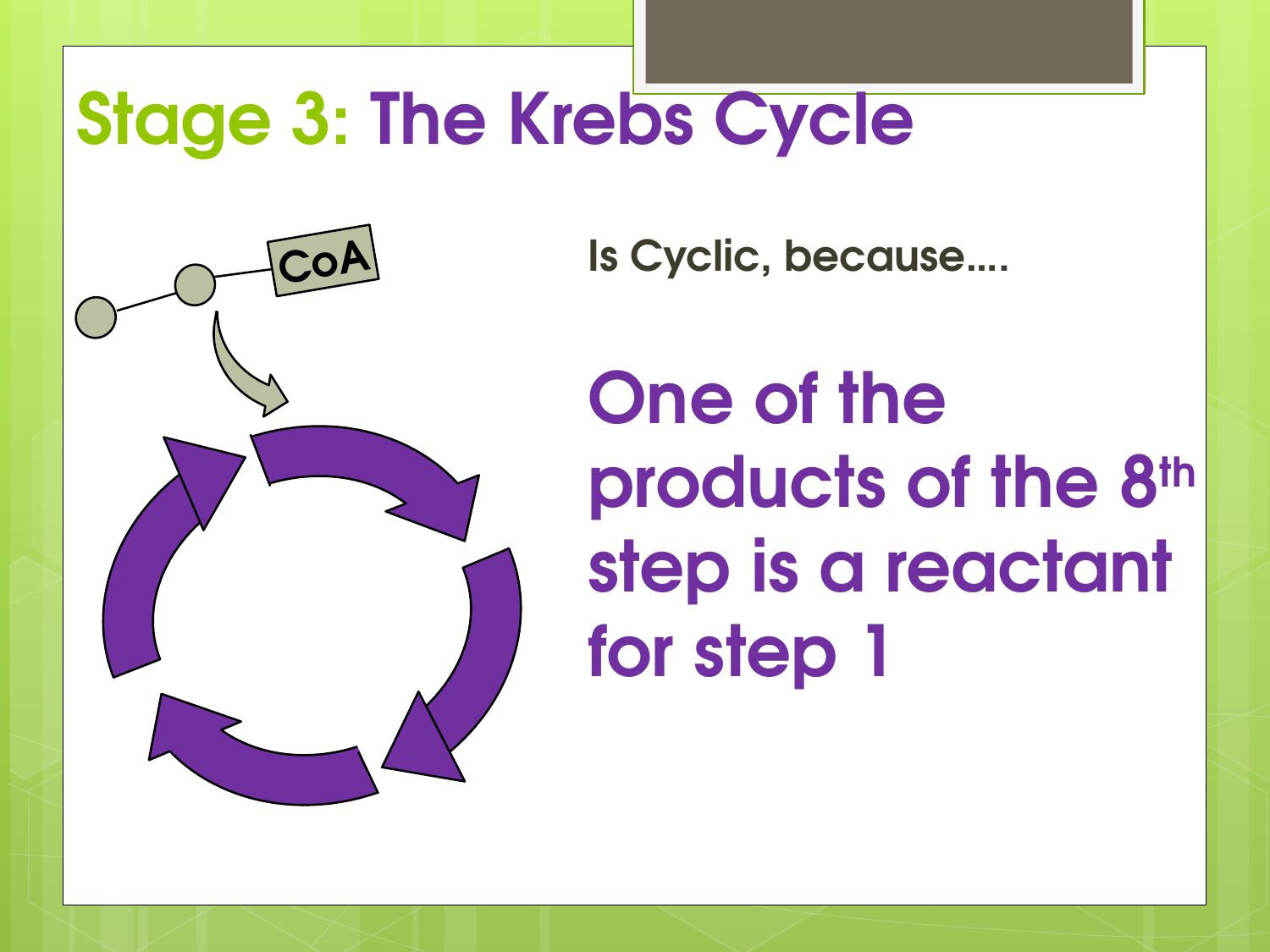

# Stage 3: The Krebs Cycle

CoA

Is Cyclic, because….

One of the products of the 8th step is a reactant for step 1